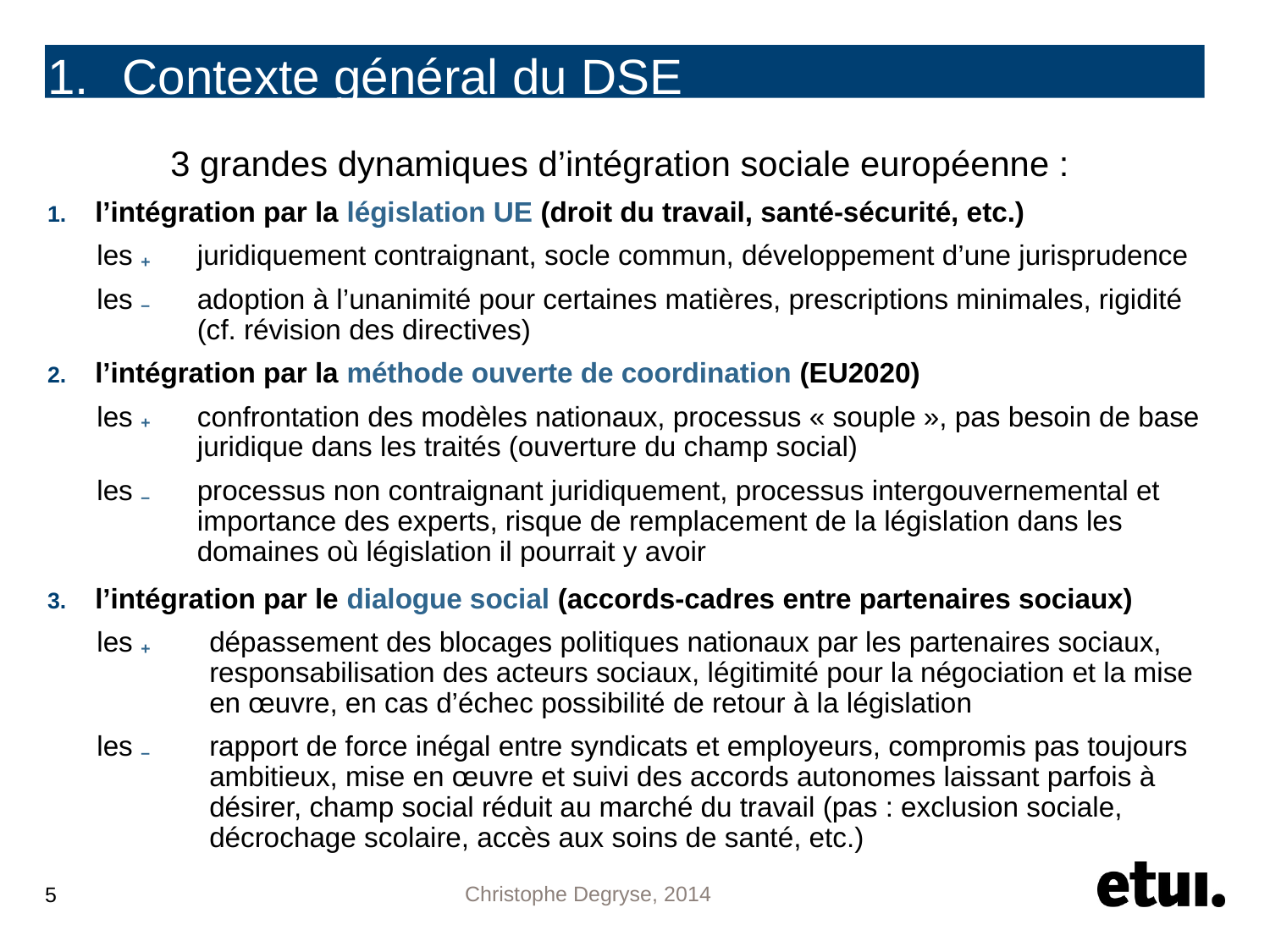

# Contexte général du DSE
3 grandes dynamiques d’intégration sociale européenne :
l’intégration par la législation UE (droit du travail, santé-sécurité, etc.)
les + 	juridiquement contraignant, socle commun, développement d’une jurisprudence
les – 	adoption à l’unanimité pour certaines matières, prescriptions minimales, rigidité (cf. révision des directives)
l’intégration par la méthode ouverte de coordination (EU2020)
les + 	confrontation des modèles nationaux, processus « souple », pas besoin de base juridique dans les traités (ouverture du champ social)
les – 	processus non contraignant juridiquement, processus intergouvernemental et importance des experts, risque de remplacement de la législation dans les domaines où législation il pourrait y avoir
l’intégration par le dialogue social (accords-cadres entre partenaires sociaux)
les + 	dépassement des blocages politiques nationaux par les partenaires sociaux, responsabilisation des acteurs sociaux, légitimité pour la négociation et la mise en œuvre, en cas d’échec possibilité de retour à la législation
les – 	rapport de force inégal entre syndicats et employeurs, compromis pas toujours ambitieux, mise en œuvre et suivi des accords autonomes laissant parfois à désirer, champ social réduit au marché du travail (pas : exclusion sociale, décrochage scolaire, accès aux soins de santé, etc.)
5
Christophe Degryse, 2014